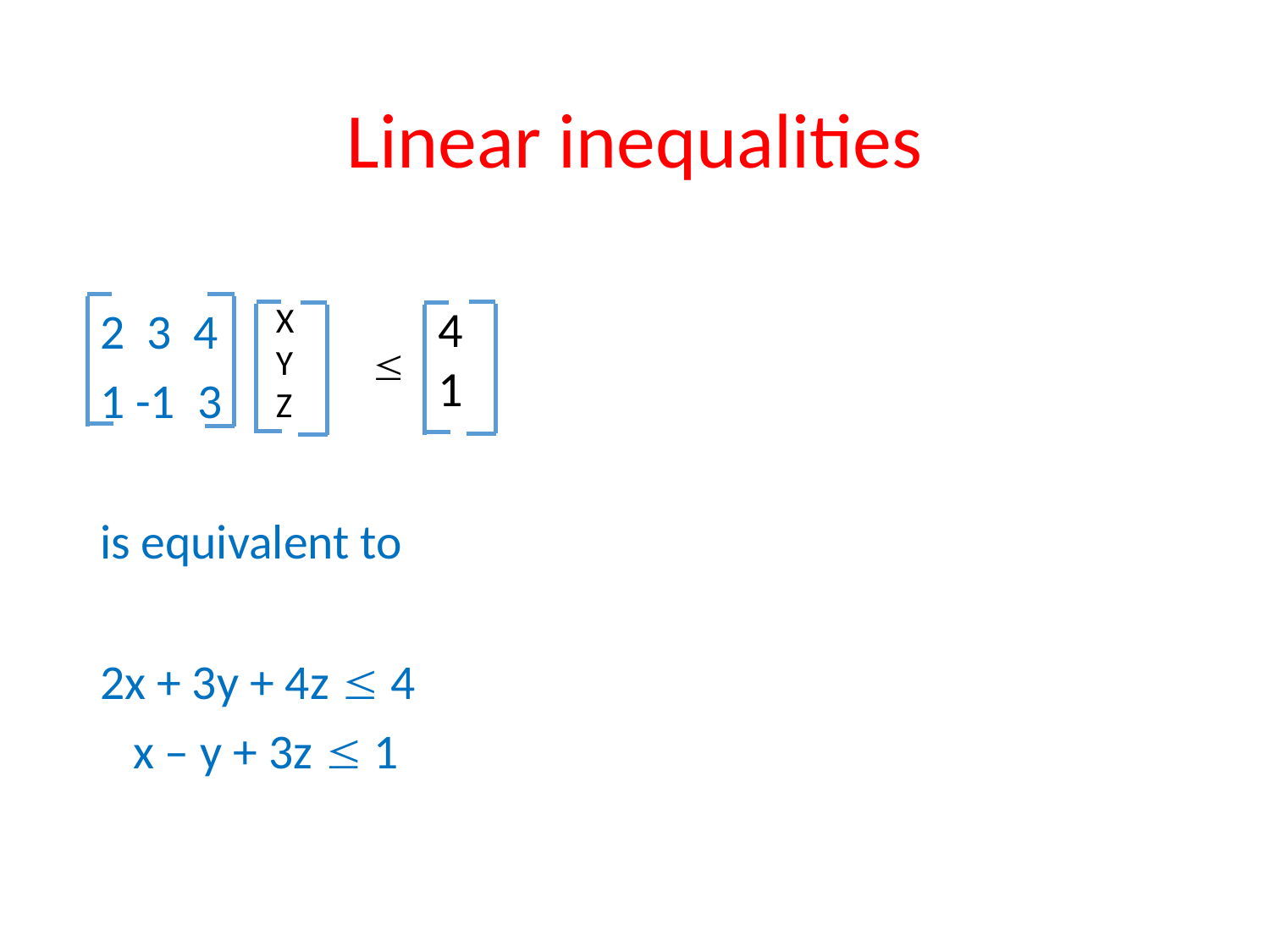

# Linear inequalities

2  3  4
1 -1  3

is equivalent to

2x + 3y + 4z ≤ 4
   x – y + 3z ≤ 1
X
Y
Z
4
1
≤